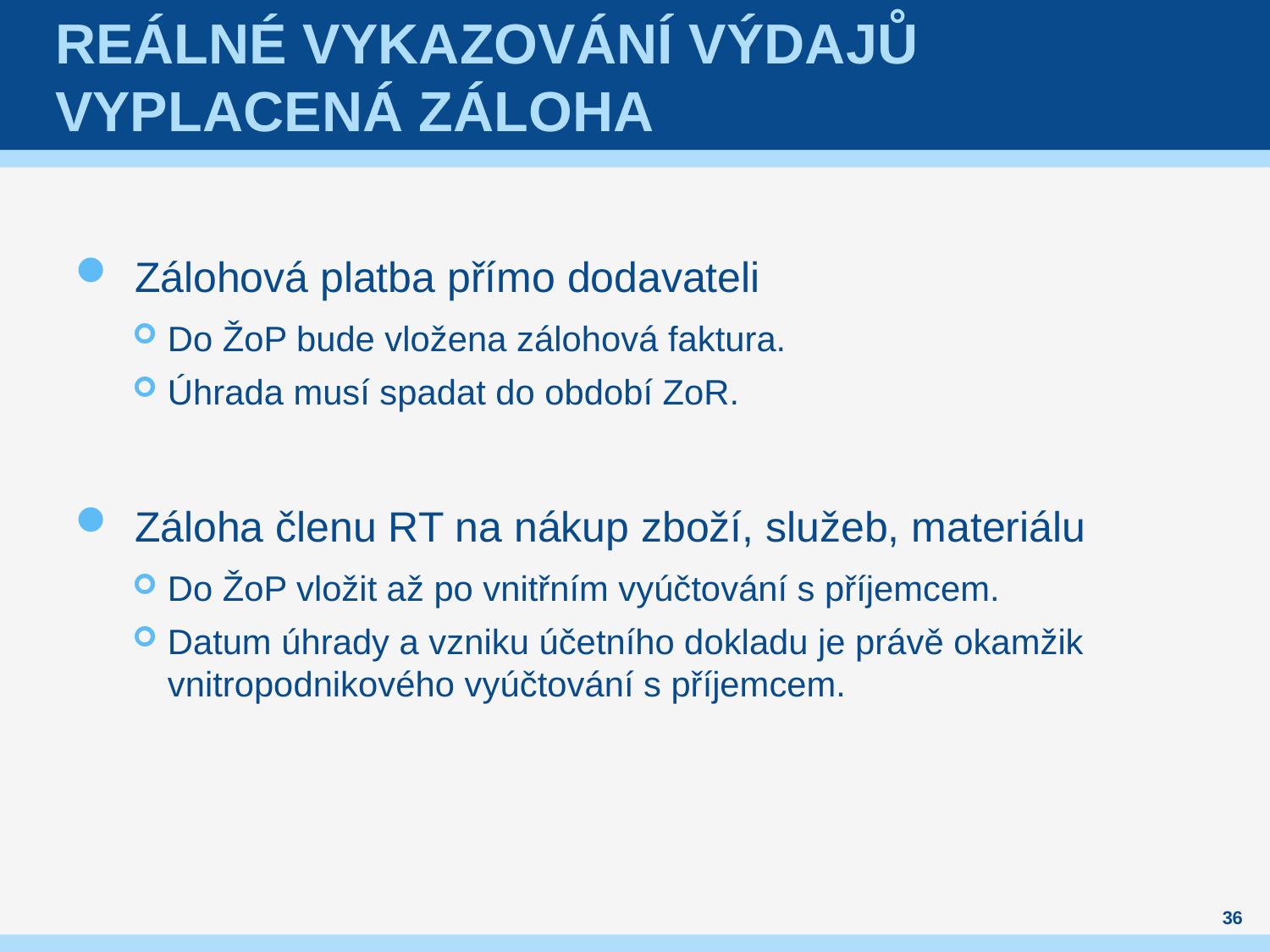

# Reálné vykazování výdajů Vyplacená záloha
Zálohová platba přímo dodavateli
Do ŽoP bude vložena zálohová faktura.
Úhrada musí spadat do období ZoR.

Záloha členu RT na nákup zboží, služeb, materiálu
Do ŽoP vložit až po vnitřním vyúčtování s příjemcem.
Datum úhrady a vzniku účetního dokladu je právě okamžik vnitropodnikového vyúčtování s příjemcem.

36